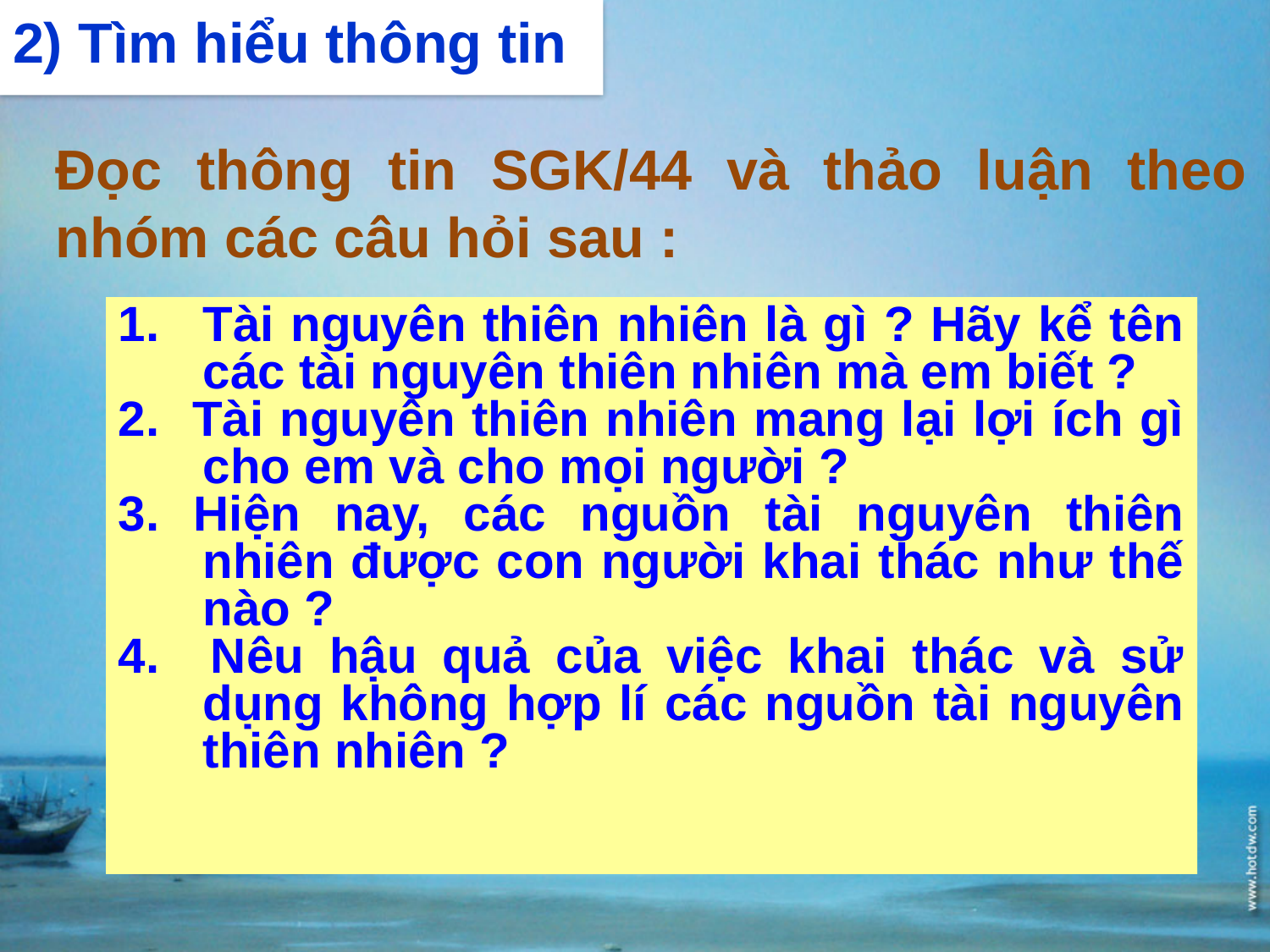

2) Tìm hiểu thông tin
Đọc thông tin SGK/44 và thảo luận theo nhóm các câu hỏi sau :
Tài nguyên thiên nhiên là gì ? Hãy kể tên các tài nguyên thiên nhiên mà em biết ?
2.  Tài nguyên thiên nhiên mang lại lợi ích gì cho em và cho mọi người ?
3. Hiện nay, các nguồn tài nguyên thiên nhiên được con người khai thác như thế nào ?
4.  Nêu hậu quả của việc khai thác và sử dụng không hợp lí các nguồn tài nguyên thiên nhiên ?